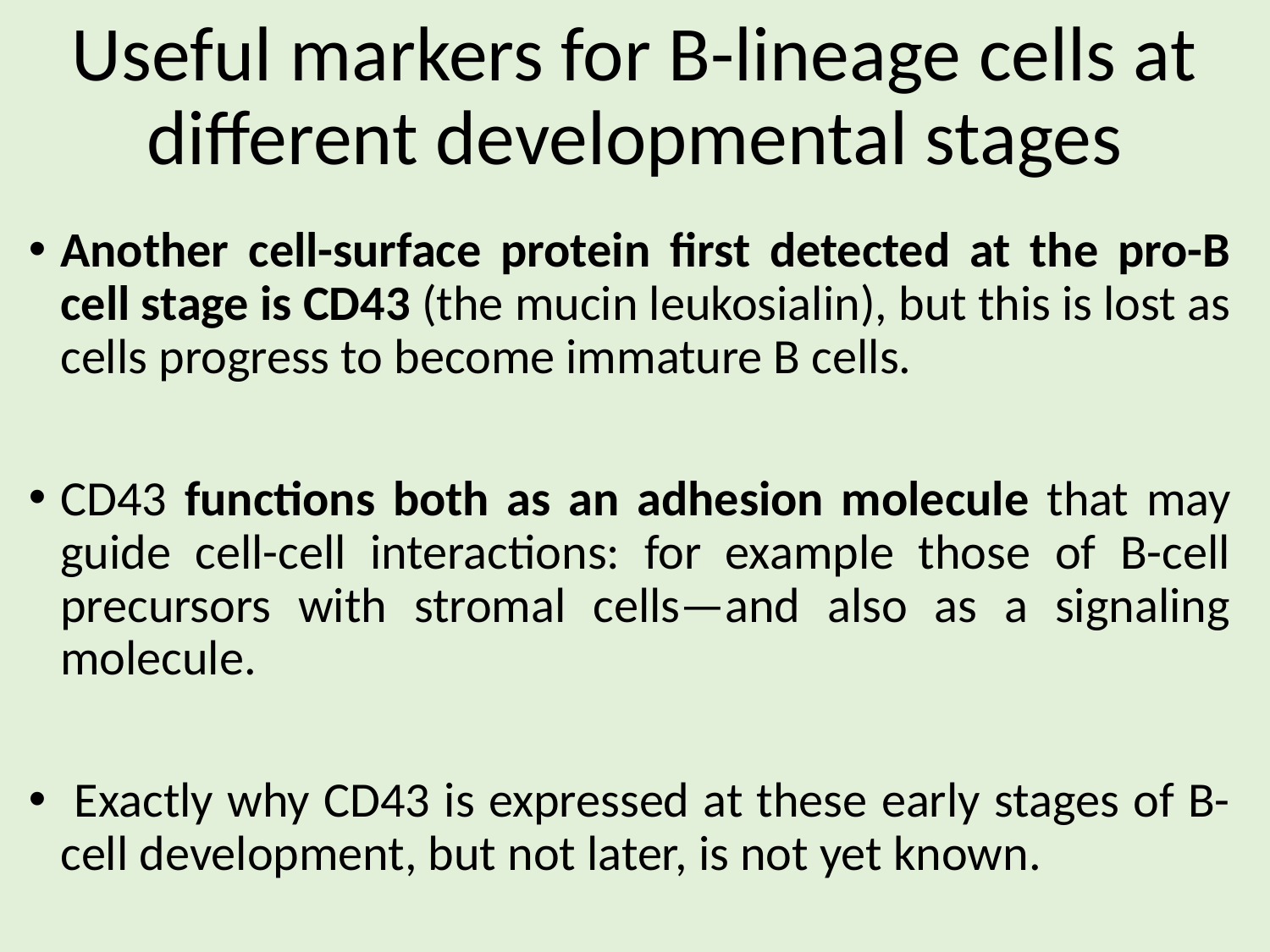

# Useful markers for B-lineage cells at different developmental stages
Another cell-surface protein first detected at the pro-B cell stage is CD43 (the mucin leukosialin), but this is lost as cells progress to become immature B cells.

CD43 functions both as an adhesion molecule that may guide cell-cell interactions: for example those of B-cell precursors with stromal cells—and also as a signaling molecule.

 Exactly why CD43 is expressed at these early stages of B-cell development, but not later, is not yet known.